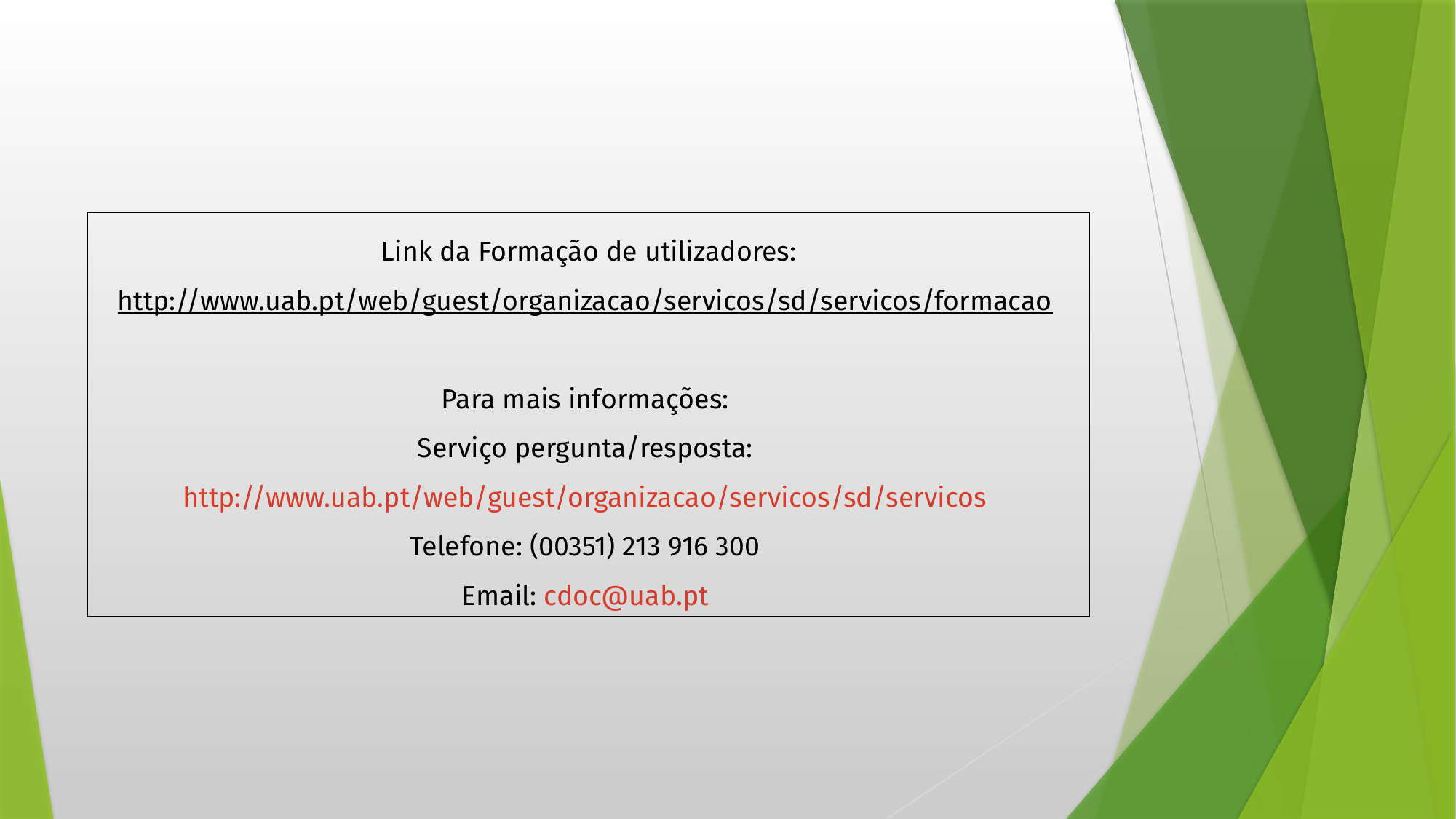

Link da Formação de utilizadores:
http://www.uab.pt/web/guest/organizacao/servicos/sd/servicos/formacao

Para mais informações:
Serviço pergunta/resposta:
http://www.uab.pt/web/guest/organizacao/servicos/sd/servicos
Telefone: (00351) 213 916 300
Email: cdoc@uab.pt